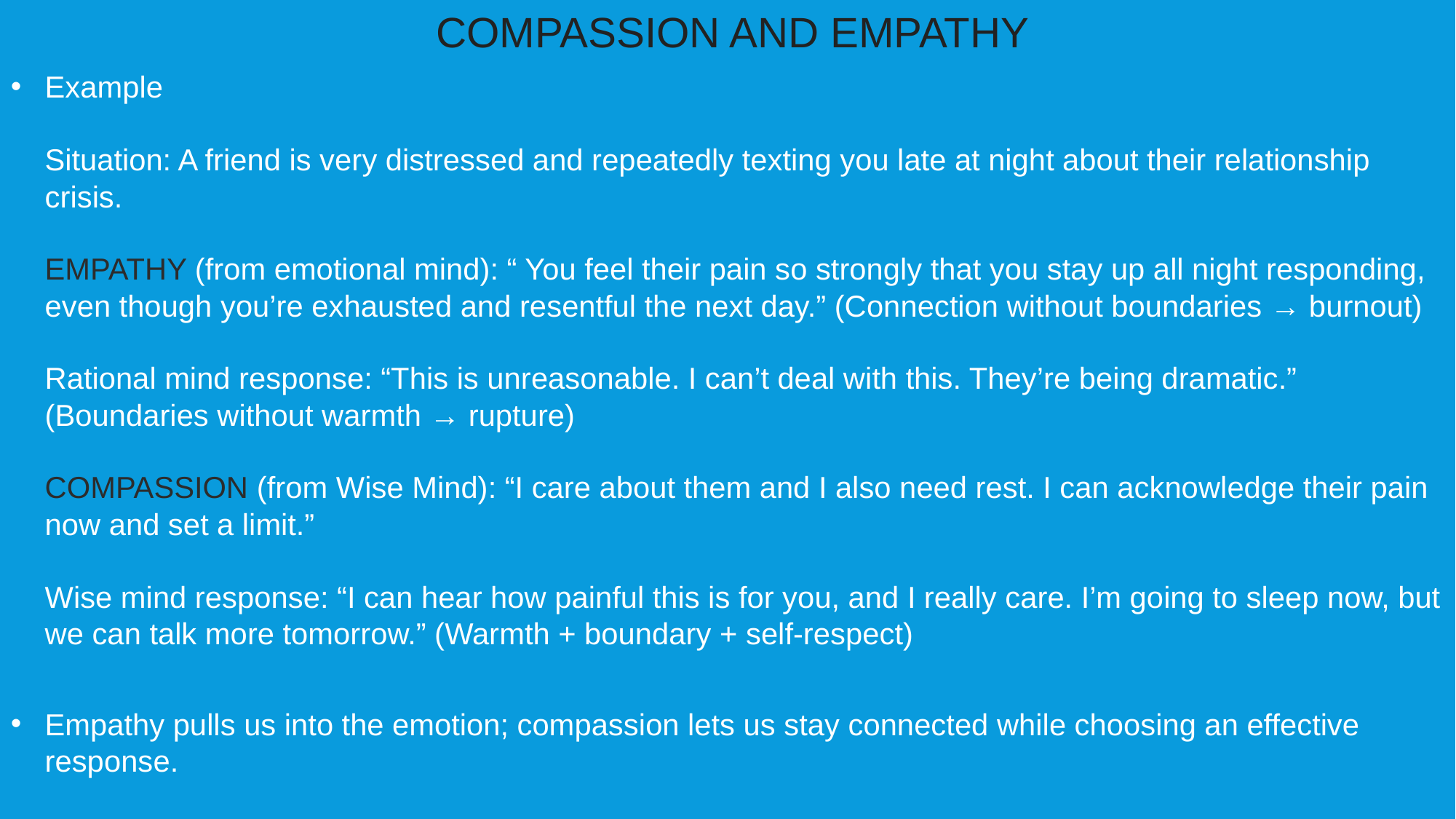

COMPASSION AND EMPATHY
Example
Situation: A friend is very distressed and repeatedly texting you late at night about their relationship crisis.
EMPATHY (from emotional mind): “ You feel their pain so strongly that you stay up all night responding, even though you’re exhausted and resentful the next day.” (Connection without boundaries → burnout)
Rational mind response: “This is unreasonable. I can’t deal with this. They’re being dramatic.” (Boundaries without warmth → rupture)
COMPASSION (from Wise Mind): “I care about them and I also need rest. I can acknowledge their pain now and set a limit.”
Wise mind response: “I can hear how painful this is for you, and I really care. I’m going to sleep now, but we can talk more tomorrow.” (Warmth + boundary + self-respect)

Empathy pulls us into the emotion; compassion lets us stay connected while choosing an effective response.